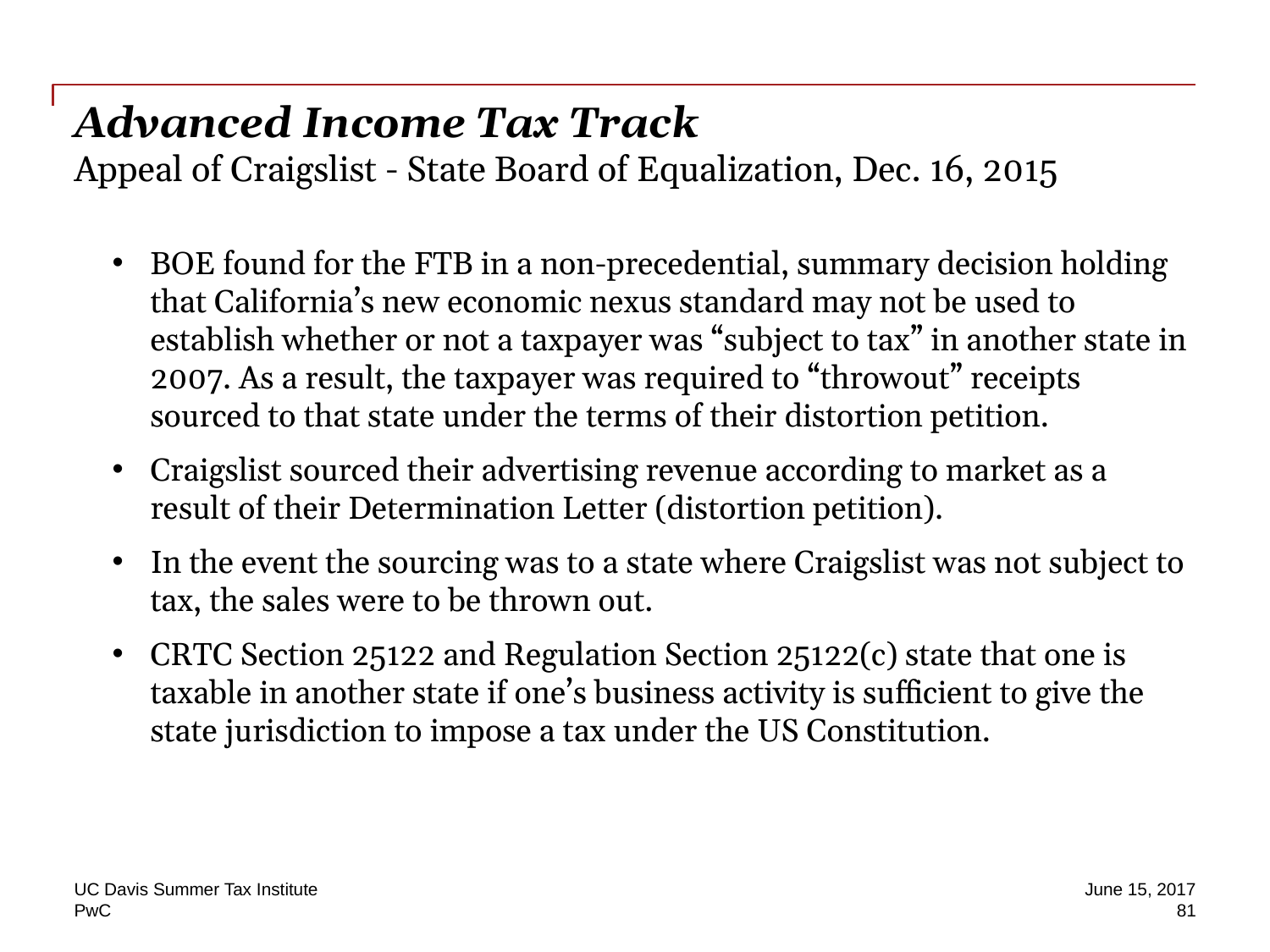

# Advanced Income Tax Track Appeal of Craigslist - State Board of Equalization, Dec. 16, 2015
BOE found for the FTB in a non-precedential, summary decision holding that California’s new economic nexus standard may not be used to establish whether or not a taxpayer was “subject to tax” in another state in 2007. As a result, the taxpayer was required to “throwout” receipts sourced to that state under the terms of their distortion petition.
Craigslist sourced their advertising revenue according to market as a result of their Determination Letter (distortion petition).
In the event the sourcing was to a state where Craigslist was not subject to tax, the sales were to be thrown out.
CRTC Section 25122 and Regulation Section 25122(c) state that one is taxable in another state if one’s business activity is sufficient to give the state jurisdiction to impose a tax under the US Constitution.
UC Davis Summer Tax Institute
June 15, 2017
 81